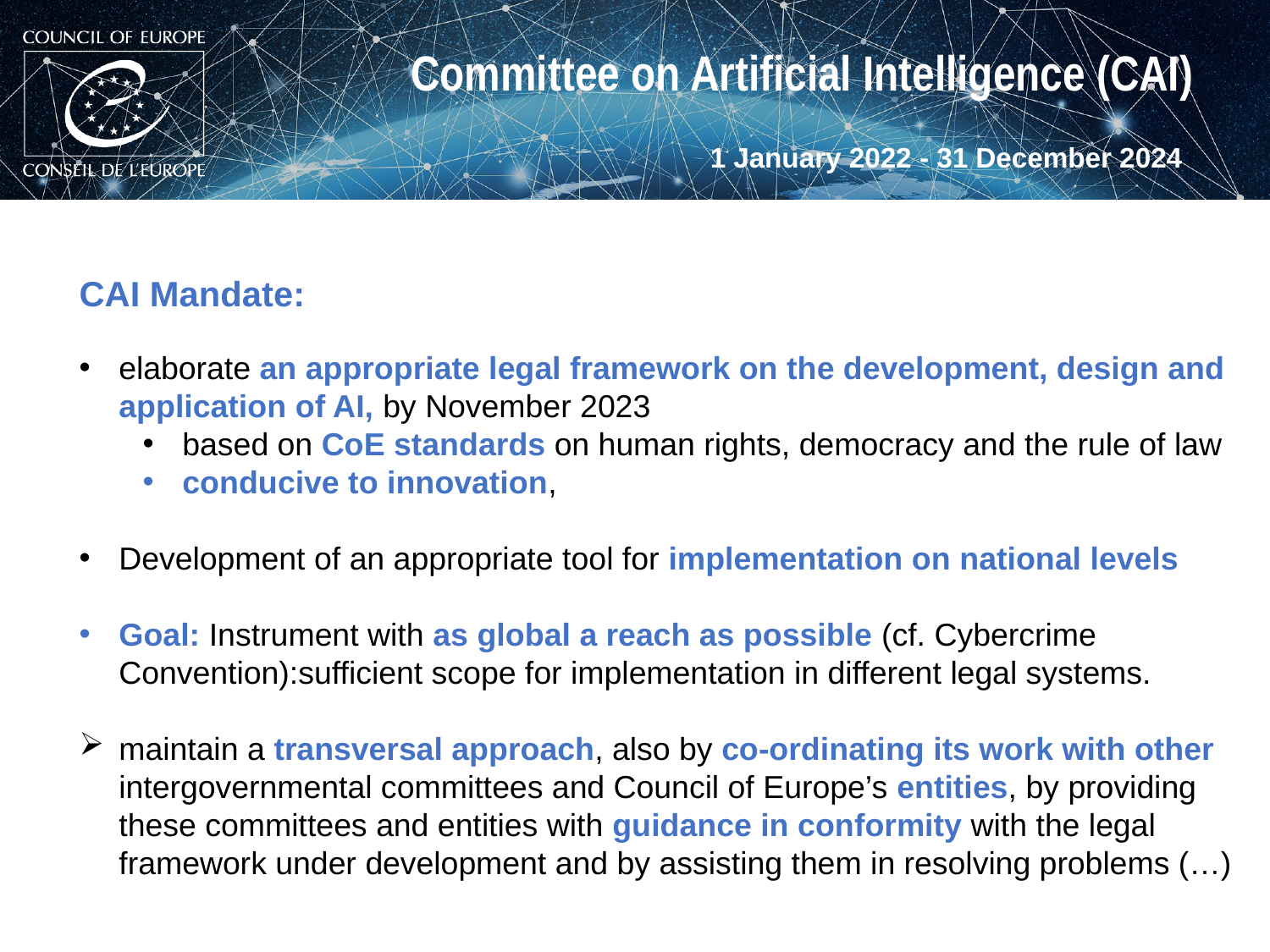

Committee on Artificial Intelligence (CAI)
1 January 2022 - 31 December 2024

CAI Mandate:

elaborate an appropriate legal framework on the development, design and application of AI, by November 2023
based on CoE standards on human rights, democracy and the rule of law
conducive to innovation,

Development of an appropriate tool for implementation on national levels

Goal: Instrument with as global a reach as possible (cf. Cybercrime Convention):sufficient scope for implementation in different legal systems.

maintain a transversal approach, also by co-ordinating its work with other intergovernmental committees and Council of Europe’s entities, by providing these committees and entities with guidance in conformity with the legal framework under development and by assisting them in resolving problems (…)